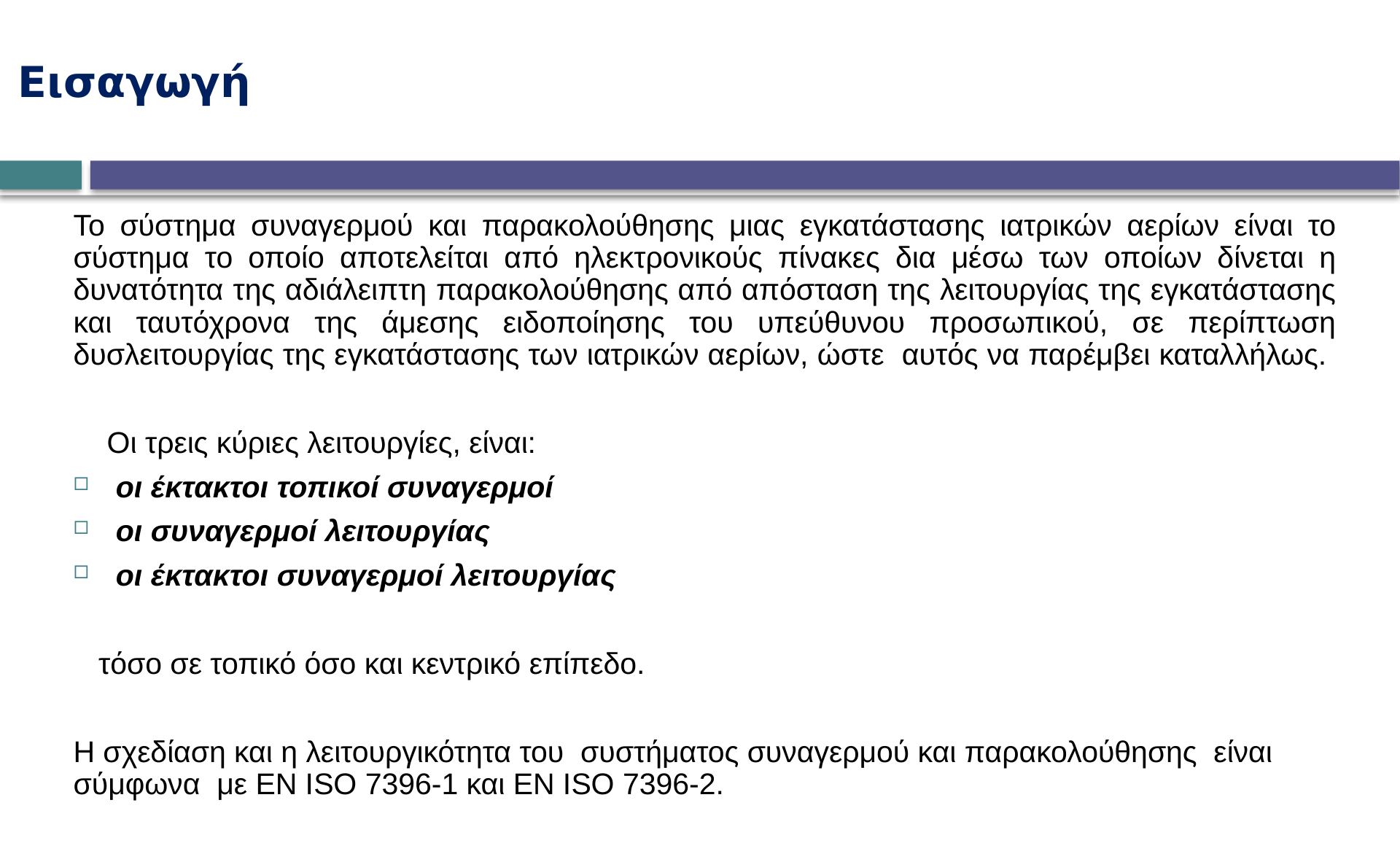

Εισαγωγή

Το σύστημα συναγερμού και παρακολούθησης μιας εγκατάστασης ιατρικών αερίων είναι το σύστημα το οποίο αποτελείται από ηλεκτρονικούς πίνακες δια μέσω των οποίων δίνεται η δυνατότητα της αδιάλειπτη παρακολούθησης από απόσταση της λειτουργίας της εγκατάστασης και ταυτόχρονα της άμεσης ειδοποίησης του υπεύθυνου προσωπικού, σε περίπτωση δυσλειτουργίας της εγκατάστασης των ιατρικών αερίων, ώστε  αυτός να παρέμβει καταλλήλως.

    Οι τρεις κύριες λειτουργίες, είναι:
οι έκτακτοι τοπικοί συναγερμοί
οι συναγερμοί λειτουργίας
οι έκτακτοι συναγερμοί λειτουργίας

   τόσο σε τοπικό όσο και κεντρικό επίπεδο.

Η σχεδίαση και η λειτουργικότητα του  συστήματος συναγερμού και παρακολούθησης  είναι σύμφωνα  με EN ISO 7396-1 και EN ISO 7396-2.